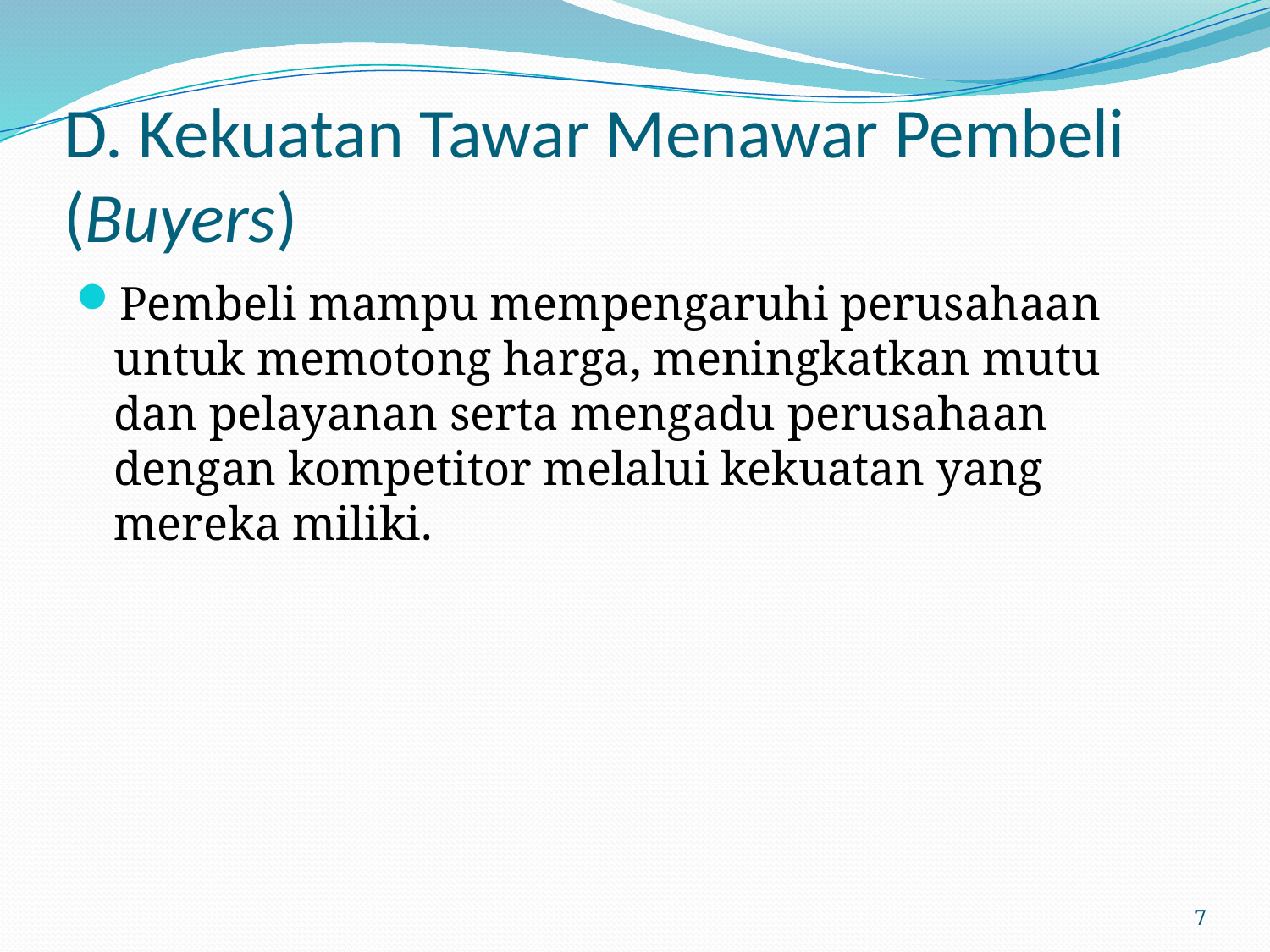

# D. Kekuatan Tawar Menawar Pembeli (Buyers)
Pembeli mampu mempengaruhi perusahaan untuk memotong harga, meningkatkan mutu dan pelayanan serta mengadu perusahaan dengan kompetitor melalui kekuatan yang mereka miliki.
7